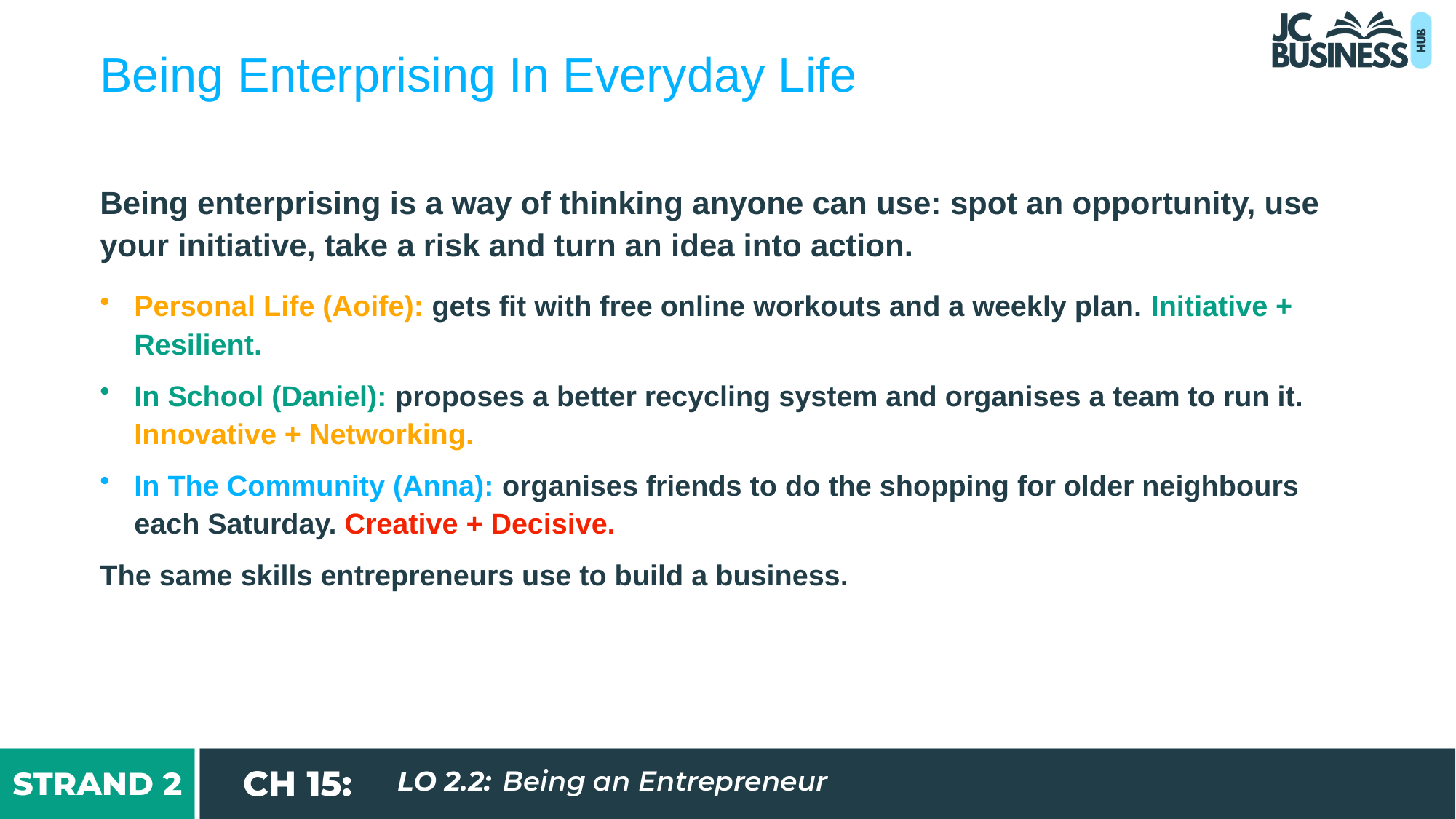

Being Enterprising In Everyday Life
Being enterprising is a way of thinking anyone can use: spot an opportunity, use your initiative, take a risk and turn an idea into action.
Personal Life (Aoife): gets fit with free online workouts and a weekly plan. Initiative + Resilient.
In School (Daniel): proposes a better recycling system and organises a team to run it. Innovative + Networking.
In The Community (Anna): organises friends to do the shopping for older neighbours each Saturday. Creative + Decisive.
The same skills entrepreneurs use to build a business.